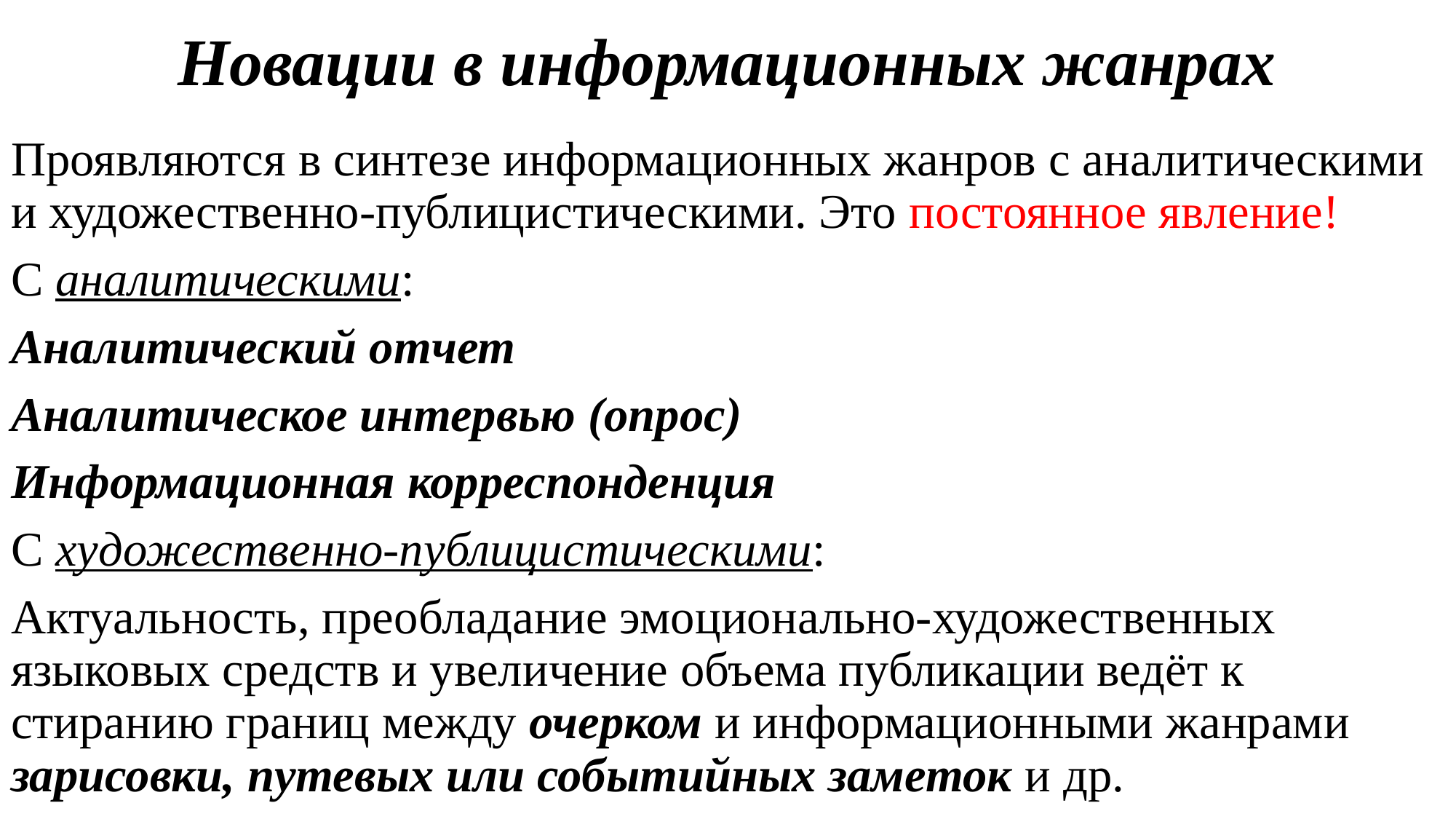

# Новации в информационных жанрах
Проявляются в синтезе информационных жанров с аналитическими и художественно-публицистическими. Это постоянное явление!
С аналитическими:
Аналитический отчет
Аналитическое интервью (опрос)
Информационная корреспонденция
С художественно-публицистическими:
Актуальность, преобладание эмоционально-художественных языковых средств и увеличение объема публикации ведёт к стиранию границ между очерком и информационными жанрами зарисовки, путевых или событийных заметок и др.